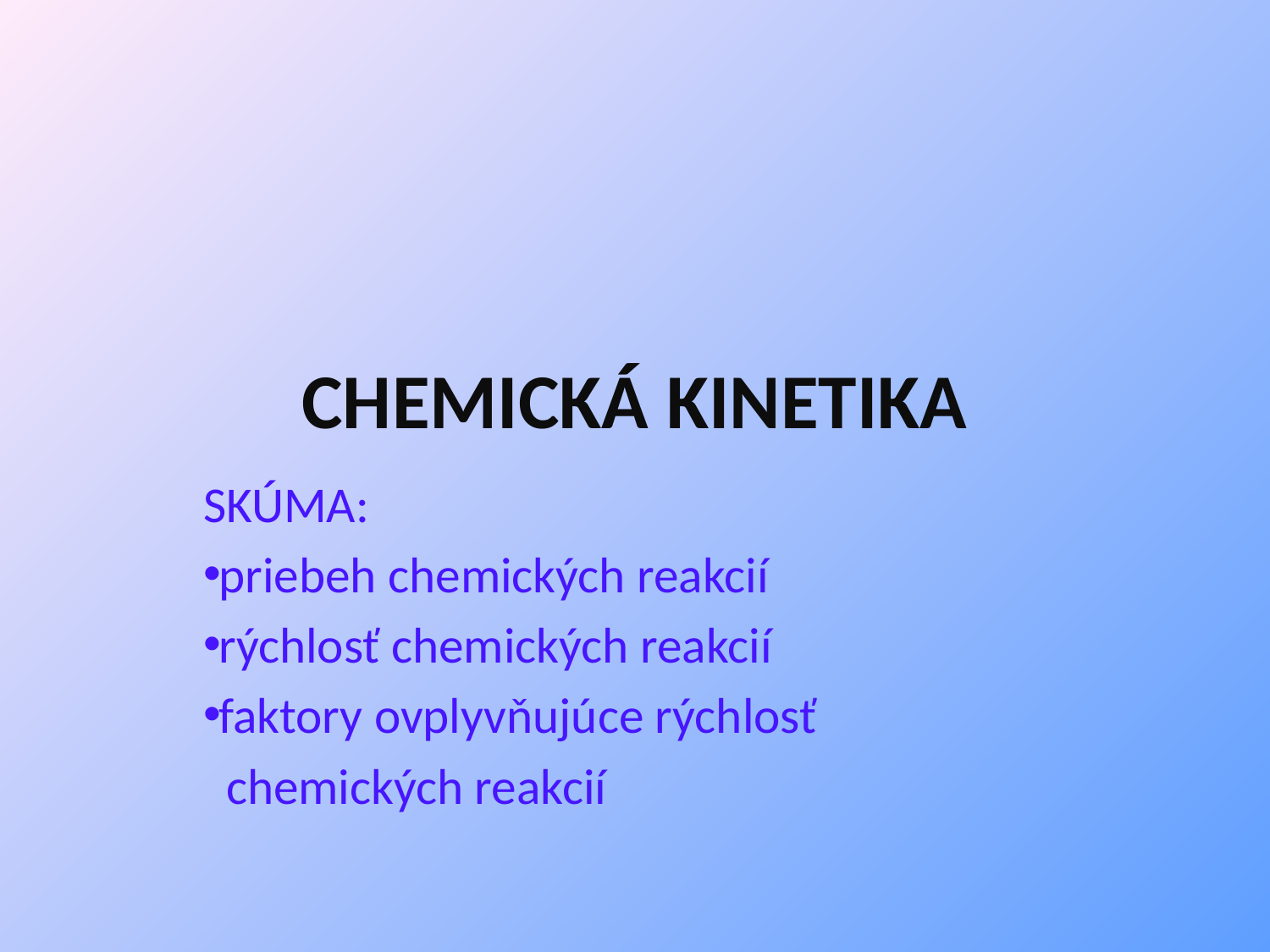

# CHEMICKÁ KINETIKA
SKÚMA:
priebeh chemických reakcií
rýchlosť chemických reakcií
faktory ovplyvňujúce rýchlosť
  chemických reakcií